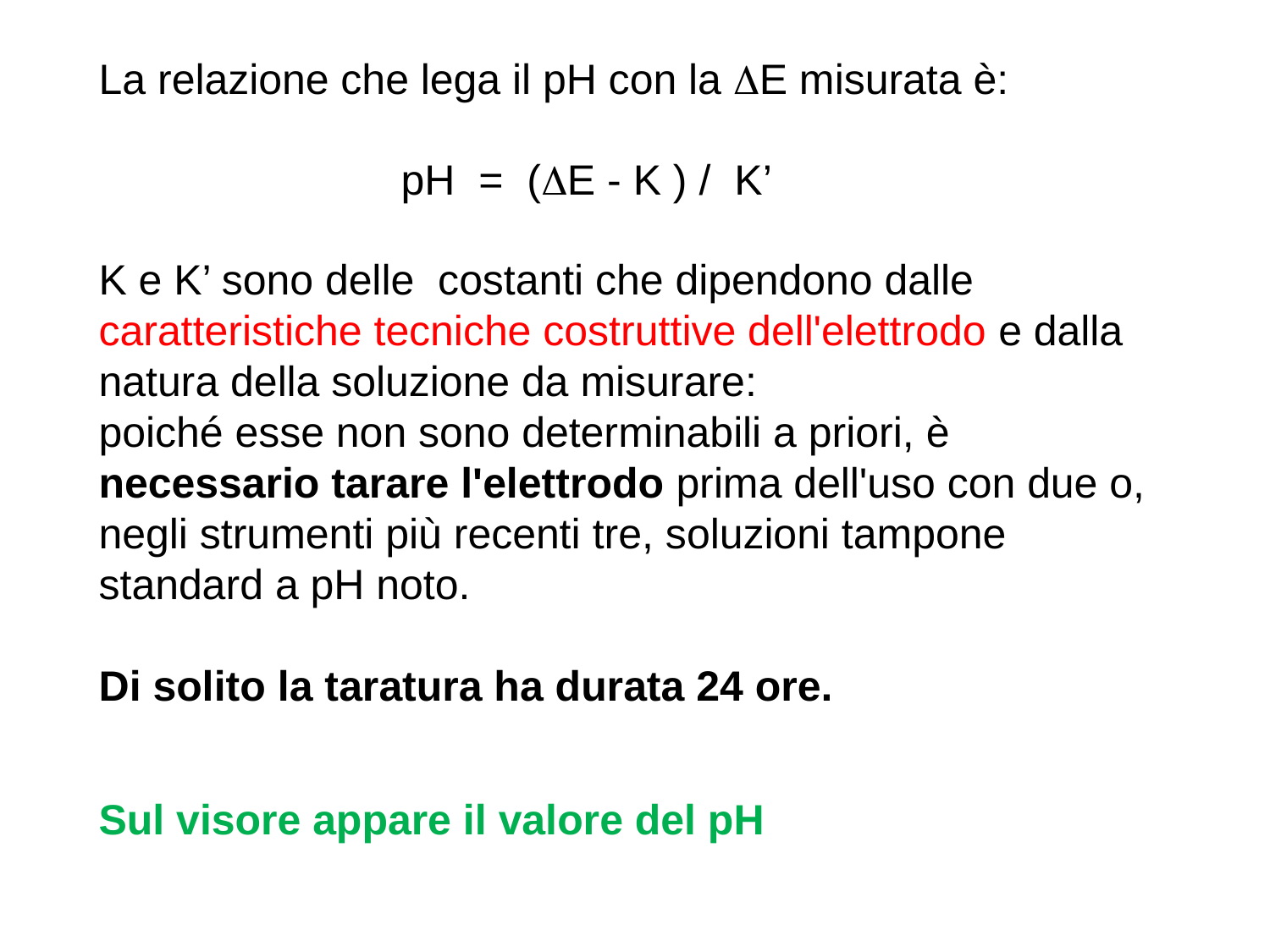

La relazione che lega il pH con la ΔE misurata è:
pH  =  (ΔE - K ) /  K’
K e K’ sono delle  costanti che dipendono dalle caratteristiche tecniche costruttive dell'elettrodo e dalla natura della soluzione da misurare:
poiché esse non sono determinabili a priori, è necessario tarare l'elettrodo prima dell'uso con due o, negli strumenti più recenti tre, soluzioni tampone standard a pH noto.

Di solito la taratura ha durata 24 ore.
Sul visore appare il valore del pH